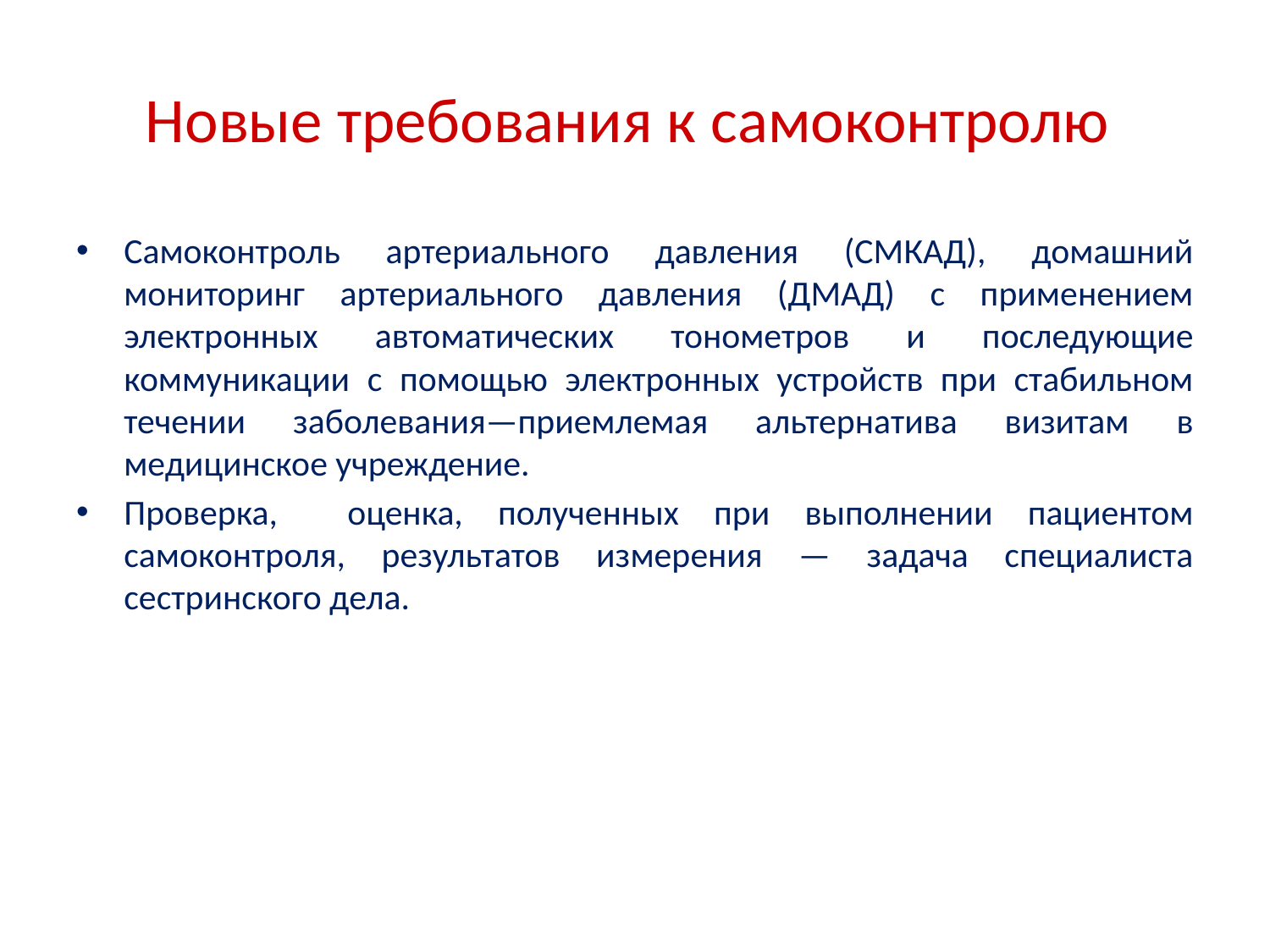

# Новые требования к самоконтролю
Самоконтроль артериального давления (СМКАД), домашний мониторинг артериального давления (ДМАД) с применением электронных автоматических тонометров и последующие коммуникации с помощью электронных устройств при стабильном течении заболевания—приемлемая альтернатива визитам в медицинское учреждение.
Проверка,  оценка, полученных при выполнении пациентом самоконтроля, результатов измерения — задача специалиста сестринского дела.